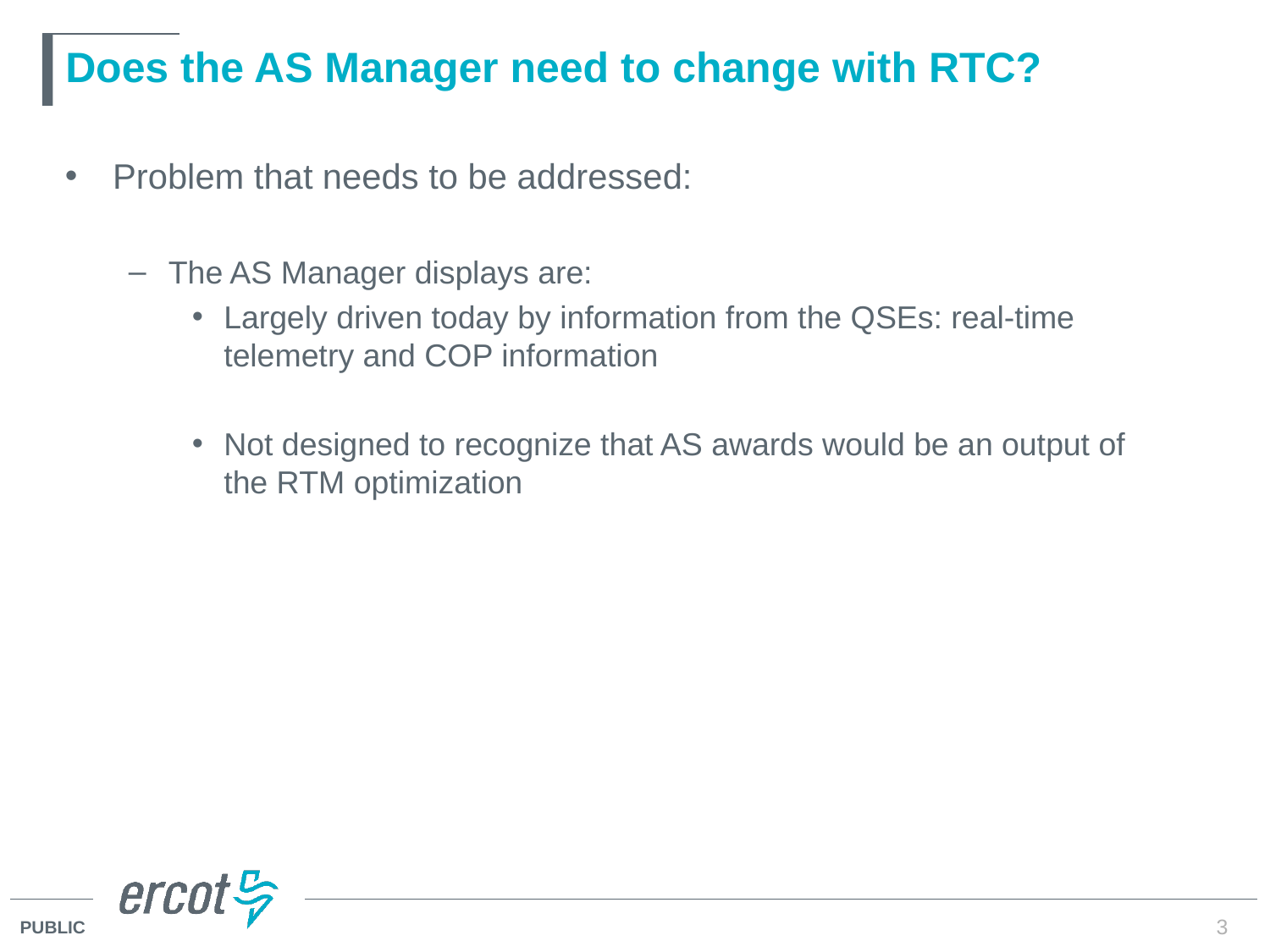

# Does the AS Manager need to change with RTC?
Problem that needs to be addressed:

The AS Manager displays are:
Largely driven today by information from the QSEs: real-time telemetry and COP information

Not designed to recognize that AS awards would be an output of the RTM optimization

3